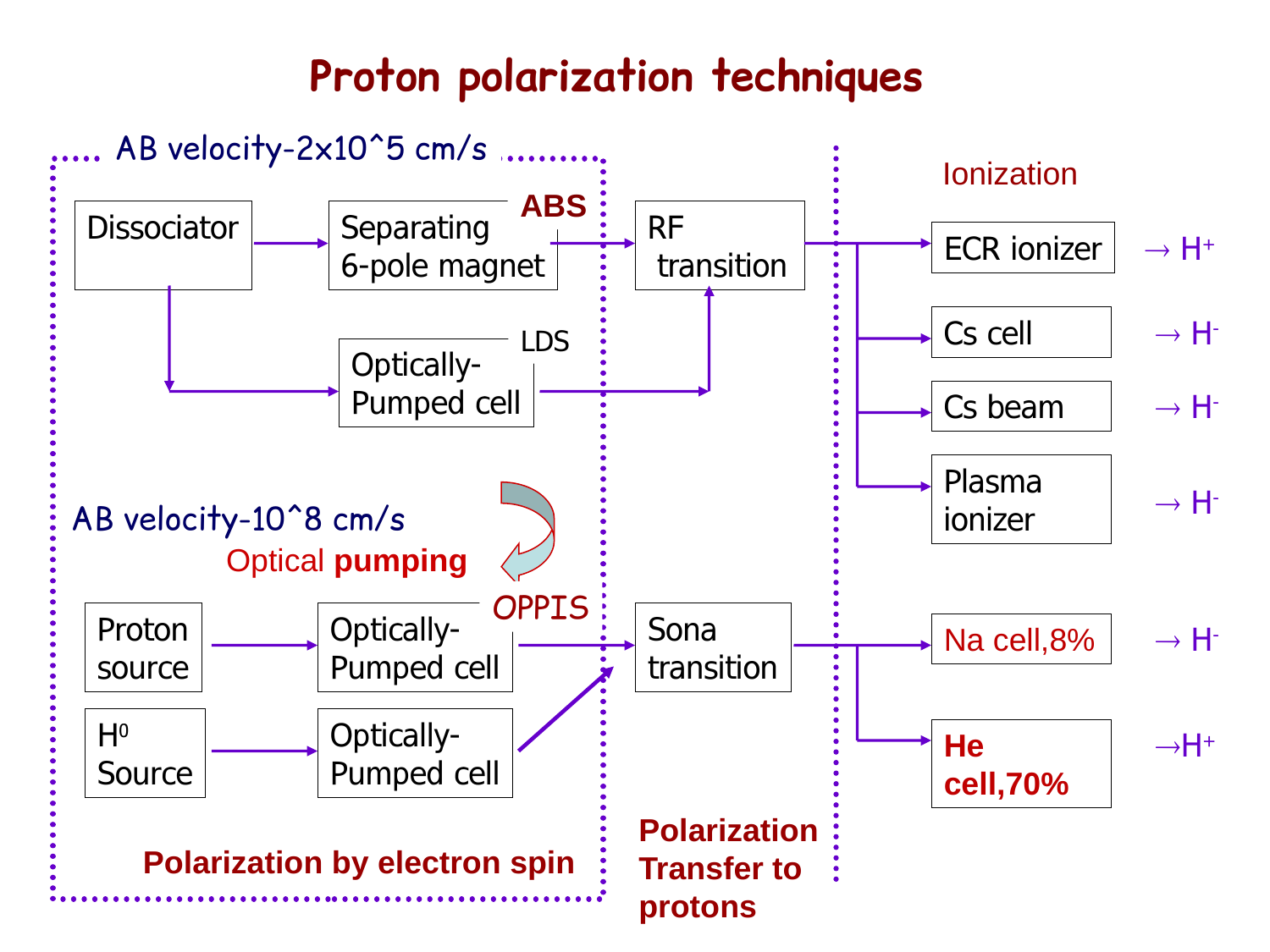

Proton polarization techniques
AB velocity-2x10^5 cm/s
Ionization

ABS
Dissociator

Separating
6-pole magnet
RF
 transition
ECR ionizer
→ H+

Cs cell
→ H-
LDS

Optically-
Pumped cell

Cs beam
→ H-

Plasma ionizer
→ H-

AB velocity-10^8 cm/s
Optical pumping
OPPIS
Proton
source
Optically-
Pumped cell
Sona
transition
Na cell,8%
→ H-

H0
Source
Optically-
Pumped cell
He cell,70%
→H+

Polarization
Transfer to
protons
Polarization by electron spin